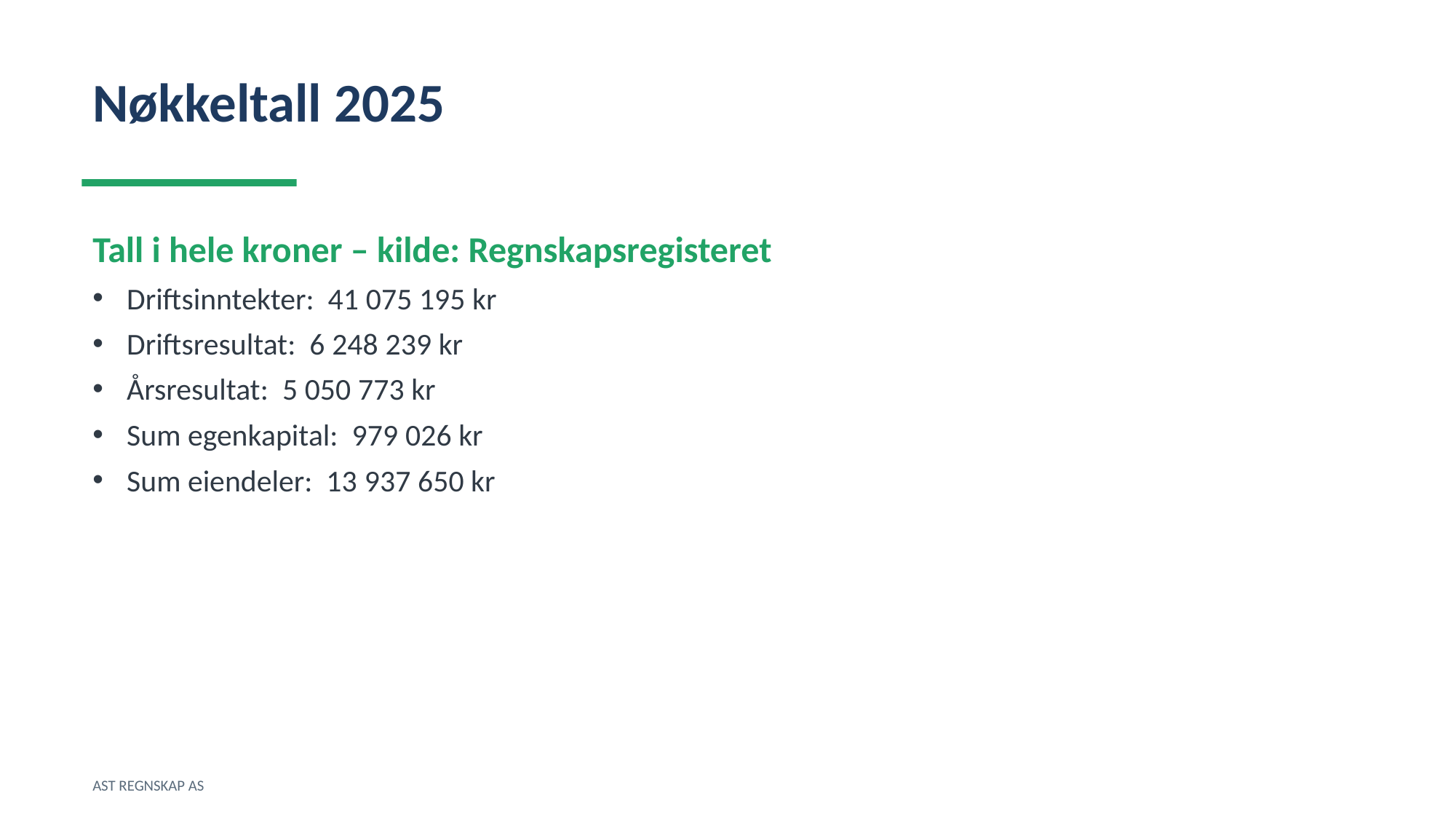

Nøkkeltall 2025

Tall i hele kroner – kilde: Regnskapsregisteret
Driftsinntekter:  41 075 195 kr
Driftsresultat:  6 248 239 kr
Årsresultat:  5 050 773 kr
Sum egenkapital:  979 026 kr
Sum eiendeler:  13 937 650 kr
AST REGNSKAP AS